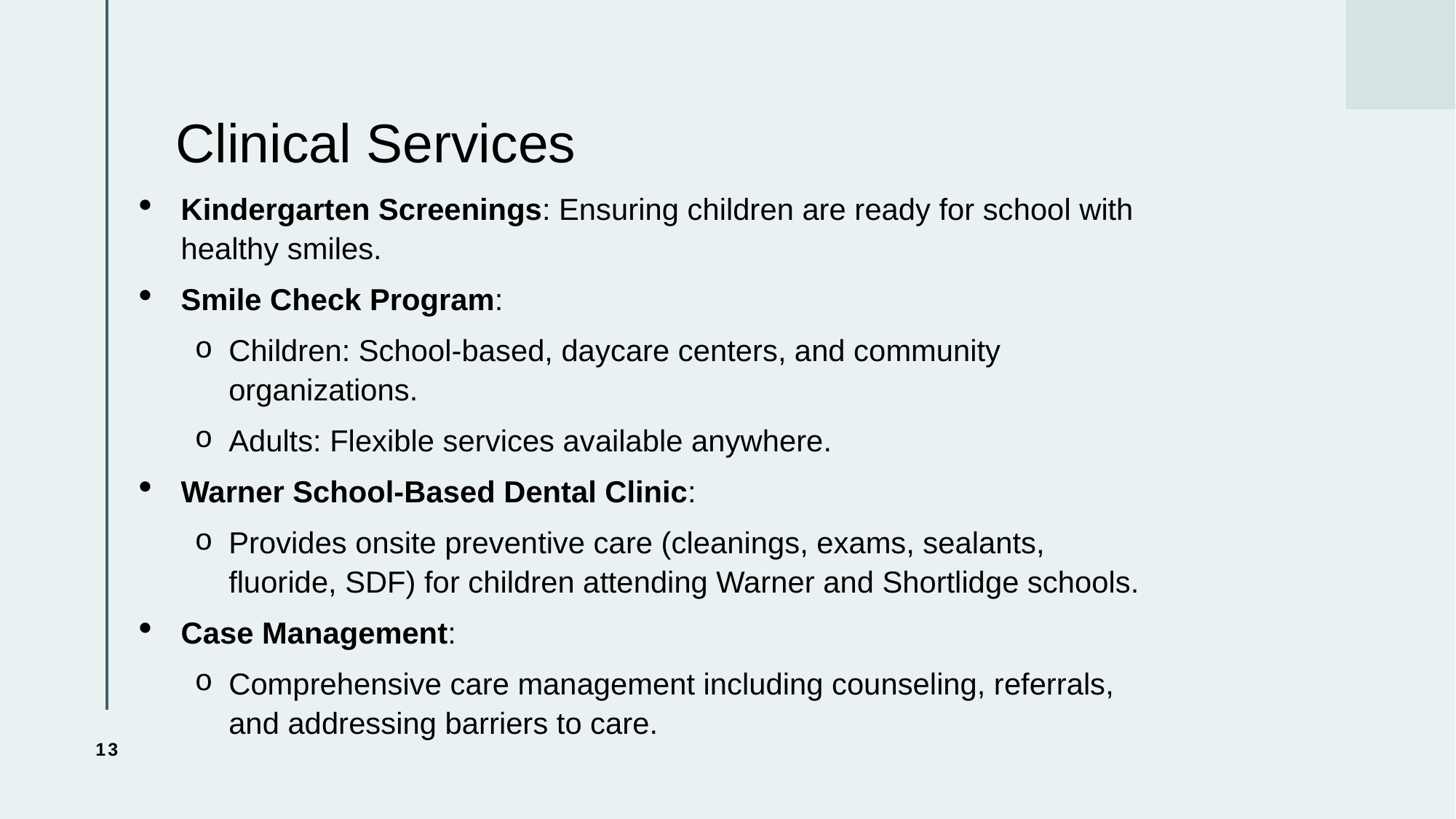

# Clinical Services
Kindergarten Screenings: Ensuring children are ready for school with healthy smiles.
Smile Check Program:
Children: School-based, daycare centers, and community organizations.
Adults: Flexible services available anywhere.
Warner School-Based Dental Clinic:
Provides onsite preventive care (cleanings, exams, sealants, fluoride, SDF) for children attending Warner and Shortlidge schools.
Case Management:
Comprehensive care management including counseling, referrals, and addressing barriers to care.
13